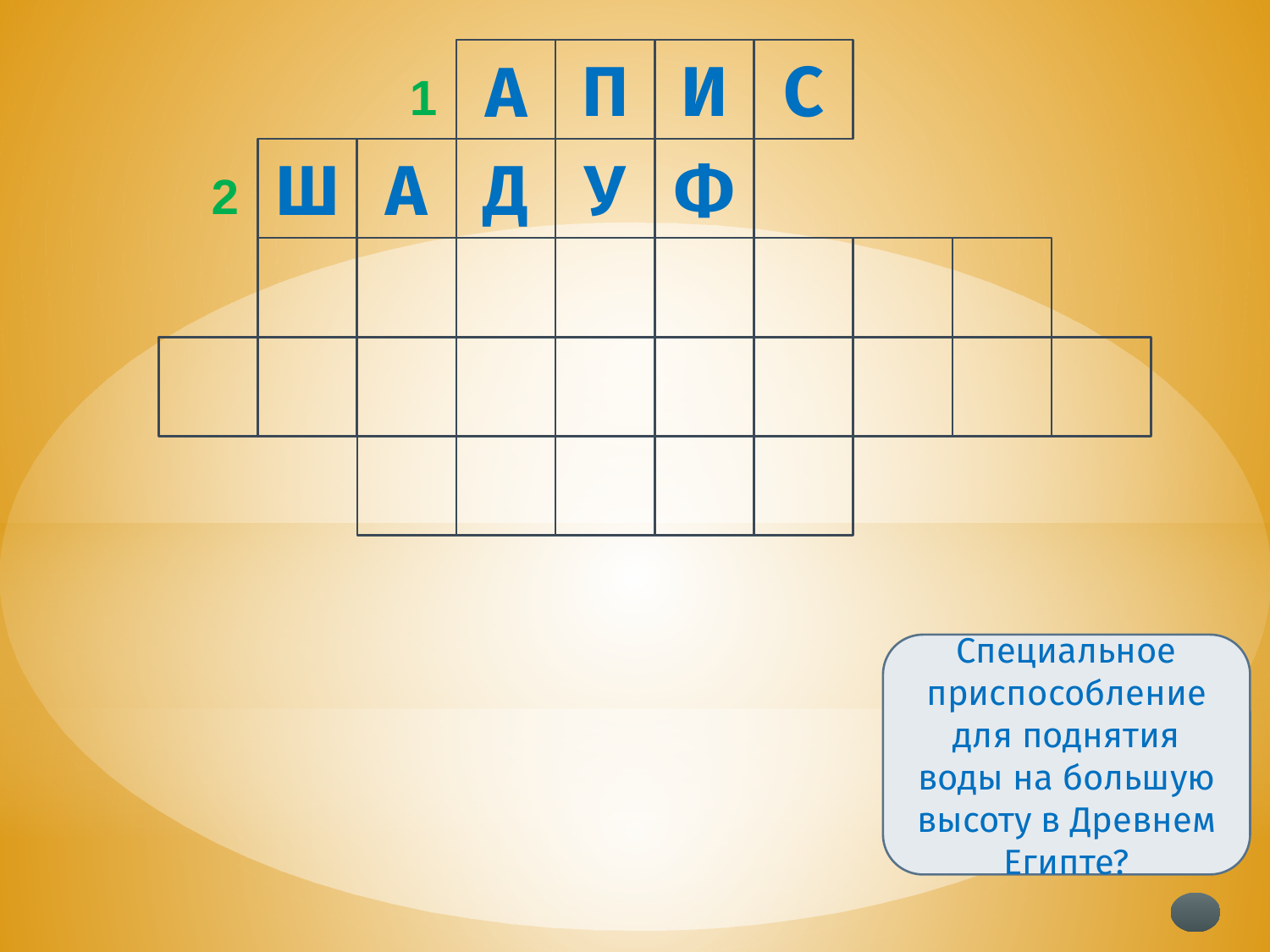

А

П

И

С
1

Ш

А

Д

У

Ф
2

Специальное приспособление для поднятия воды на большую высоту в Древнем Египте?